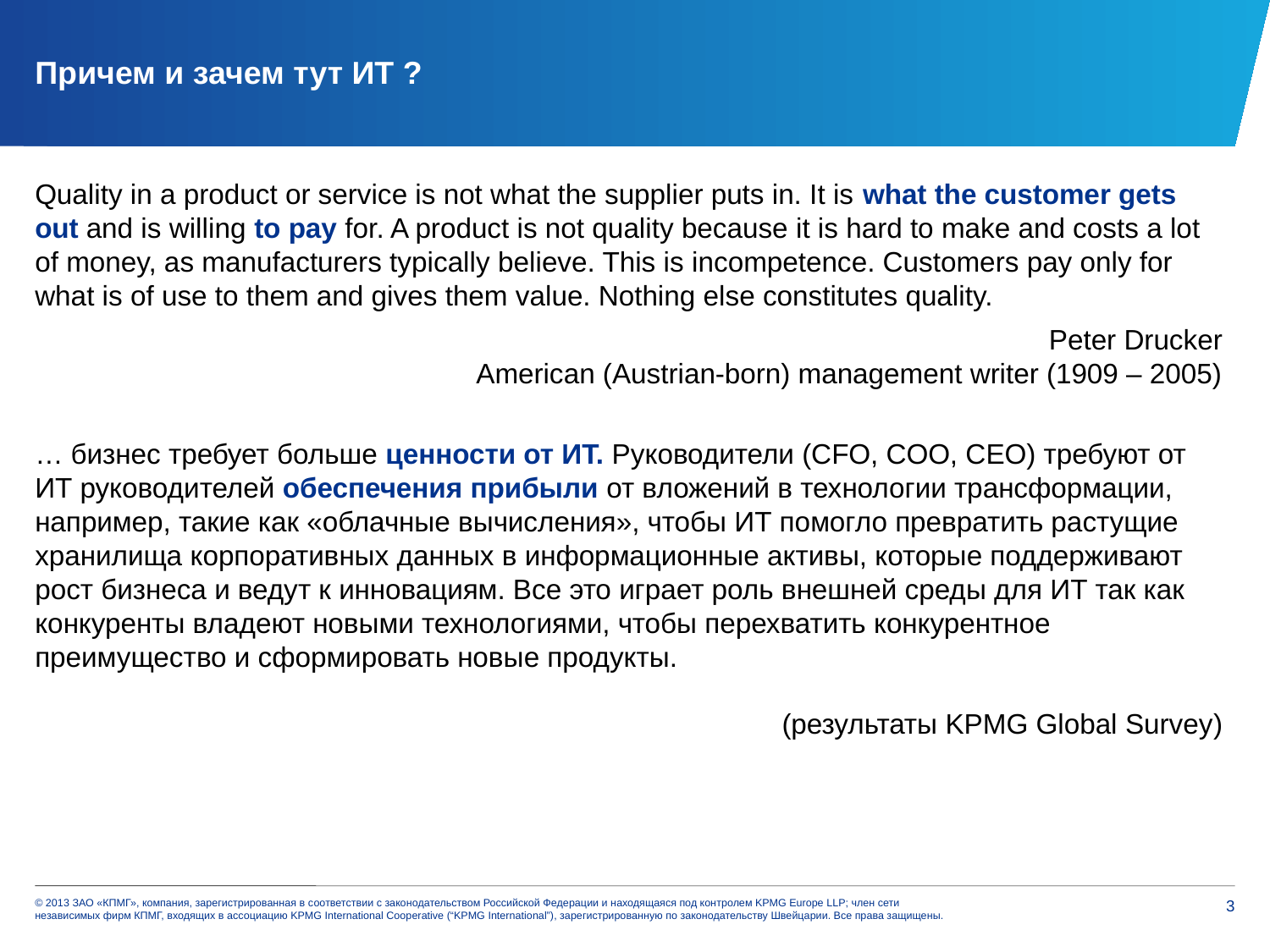

# Причем и зачем тут ИТ ?
Quality in a product or service is not what the supplier puts in. It is what the customer gets out and is willing to pay for. A product is not quality because it is hard to make and costs a lot of money, as manufacturers typically believe. This is incompetence. Customers pay only for what is of use to them and gives them value. Nothing else constitutes quality.
Peter Drucker
American (Austrian-born) management writer (1909 – 2005)
… бизнес требует больше ценности от ИТ. Руководители (CFO, COO, CEO) требуют от ИТ руководителей обеспечения прибыли от вложений в технологии трансформации, например, такие как «облачные вычисления», чтобы ИТ помогло превратить растущие хранилища корпоративных данных в информационные активы, которые поддерживают рост бизнеса и ведут к инновациям. Все это играет роль внешней среды для ИТ так как конкуренты владеют новыми технологиями, чтобы перехватить конкурентное преимущество и сформировать новые продукты.

 (результаты KPMG Global Survey)